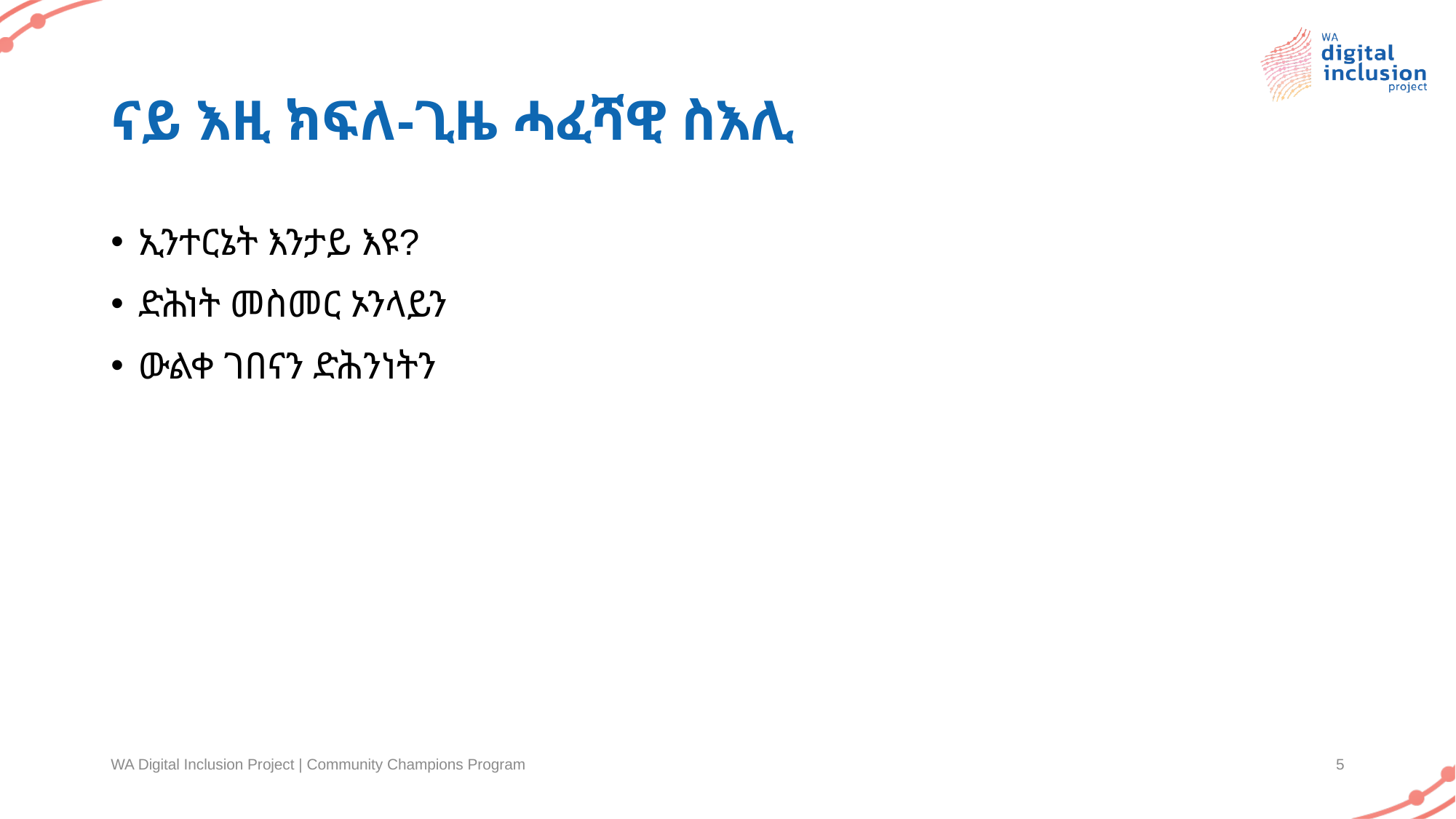

# ናይ እዚ ክፍለ-ጊዜ ሓፈሻዊ ስእሊ
ኢንተርኔት እንታይ እዩ?
ድሕነት መስመር ኦንላይን
ውልቀ ገበናን ድሕንነትን

WA Digital Inclusion Project | Community Champions Program
5